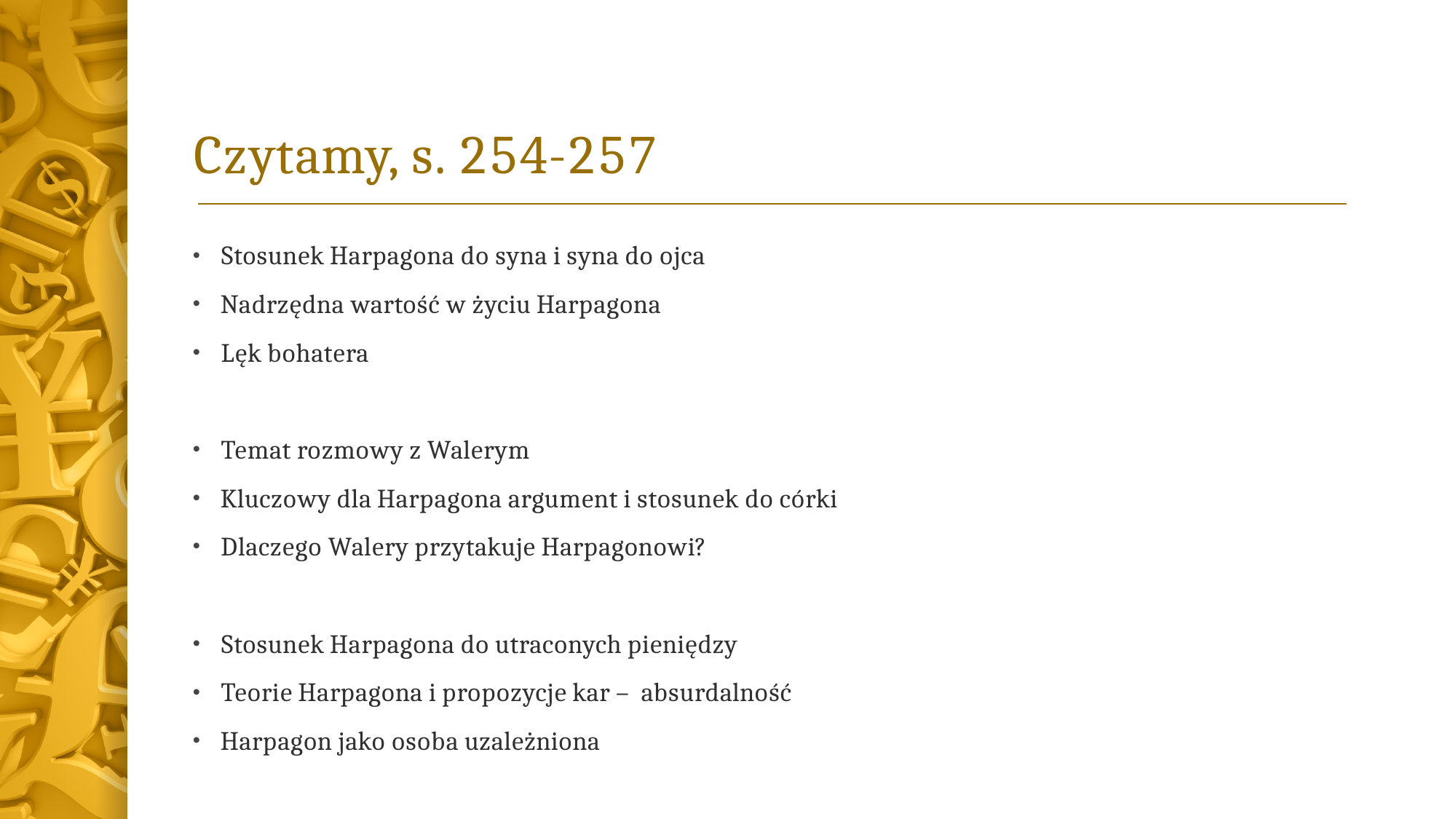

# Czytamy, s. 254-257
Stosunek Harpagona do syna i syna do ojca
Nadrzędna wartość w życiu Harpagona
Lęk bohatera

Temat rozmowy z Walerym
Kluczowy dla Harpagona argument i stosunek do córki
Dlaczego Walery przytakuje Harpagonowi?

Stosunek Harpagona do utraconych pieniędzy
Teorie Harpagona i propozycje kar –  absurdalność
Harpagon jako osoba uzależniona